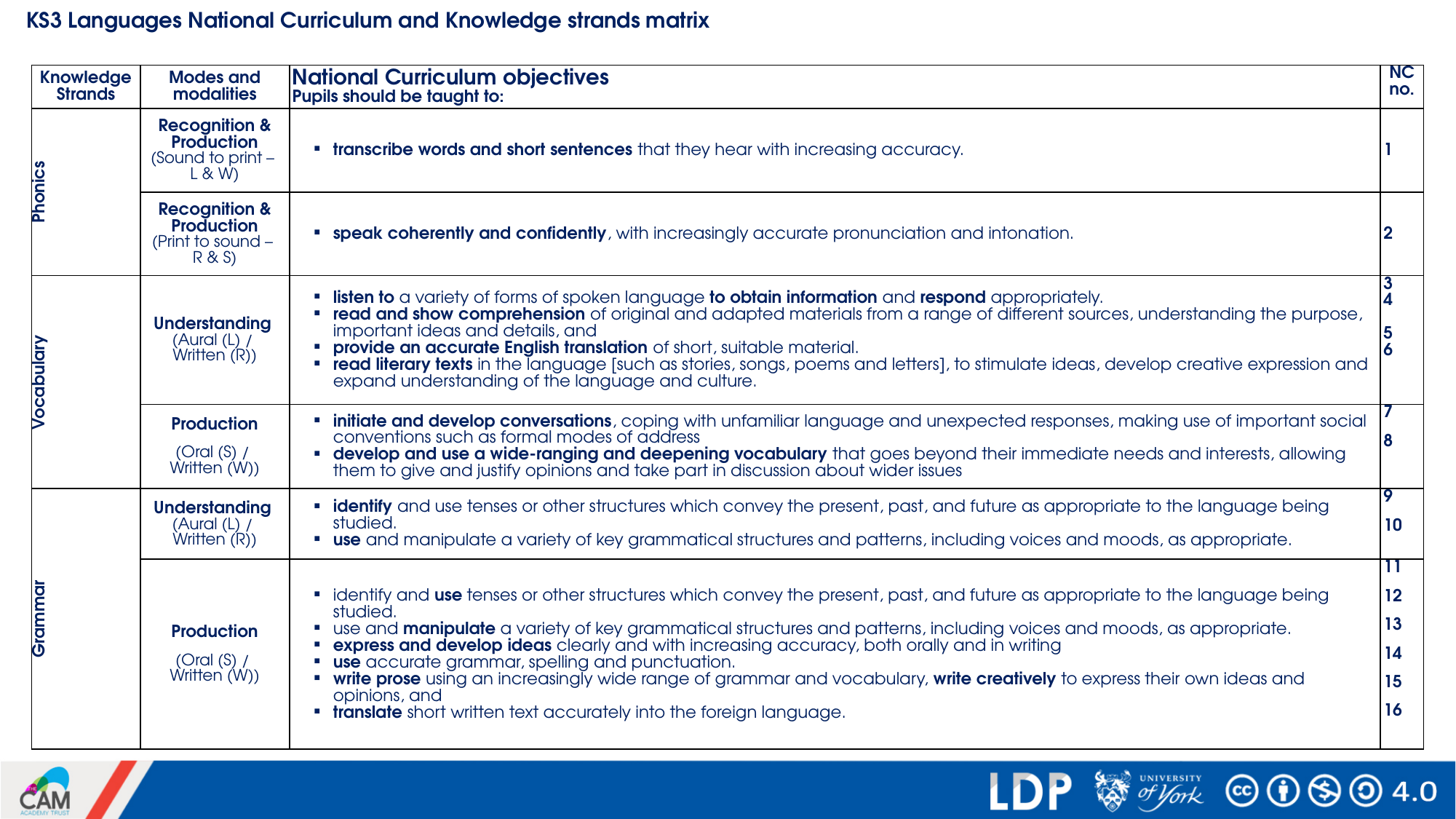

# KS3 Languages National Curriculum and Knowledge strands matrix
| Knowledge Strands | Modes and modalities | National Curriculum objectives Pupils should be taught to: | NC no. |
| --- | --- | --- | --- |
| Phonics | Recognition & Production (Sound to print – L & W) | transcribe words and short sentences that they hear with increasing accuracy. | 1 |
|  | Recognition & Production (Print to sound – R & S) | speak coherently and confidently, with increasingly accurate pronunciation and intonation. | 2 |
| Vocabulary | Understanding (Aural (L) / Written (R)) | listen to a variety of forms of spoken language to obtain information and respond appropriately. read and show comprehension of original and adapted materials from a range of different sources, understanding the purpose, important ideas and details, and provide an accurate English translation of short, suitable material. read literary texts in the language [such as stories, songs, poems and letters], to stimulate ideas, develop creative expression and expand understanding of the language and culture. | 3 4 5 6 |
|  | Production (Oral (S) / Written (W)) | initiate and develop conversations, coping with unfamiliar language and unexpected responses, making use of important social conventions such as formal modes of address develop and use a wide-ranging and deepening vocabulary that goes beyond their immediate needs and interests, allowing them to give and justify opinions and take part in discussion about wider issues | 7 8 |
| Grammar | Understanding (Aural (L) / Written (R)) | identify and use tenses or other structures which convey the present, past, and future as appropriate to the language being studied. use and manipulate a variety of key grammatical structures and patterns, including voices and moods, as appropriate. | 9 10 |
|  | Production (Oral (S) / Written (W)) | identify and use tenses or other structures which convey the present, past, and future as appropriate to the language being studied. use and manipulate a variety of key grammatical structures and patterns, including voices and moods, as appropriate. express and develop ideas clearly and with increasing accuracy, both orally and in writing use accurate grammar, spelling and punctuation. write prose using an increasingly wide range of grammar and vocabulary, write creatively to express their own ideas and opinions, and translate short written text accurately into the foreign language. | 11 12 13 14 15  16 |